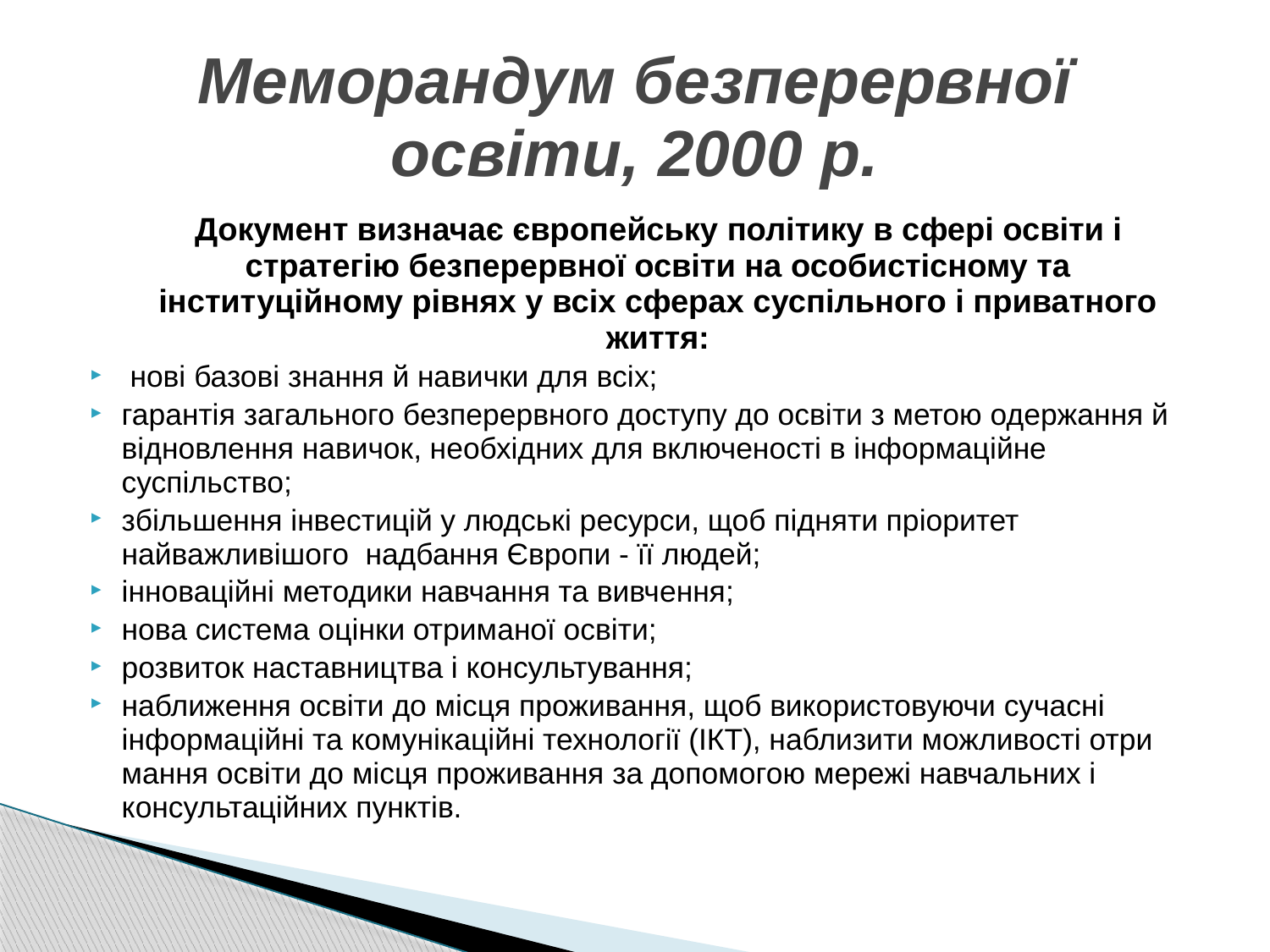

# Меморандум безперервної освіти, 2000 р.
    Документ визначає європейську політику в сфері освіти і стратегію безперервної освіти на особистісному та інституційному рівнях у всіх сферах суспільного і приватного життя:
 нові базові знання й навички для всіх;
гарантія загального безперервного доступу до освіти з метою одержання й відновлення навичок, необхідних для включеності в інформаційне суспільство;
збільшення інвестицій у людські ресурси, щоб підняти пріоритет найважливішого  надбання Європи - її людей;
інноваційні методики навчання та вивчення;
нова система оцінки отриманої освіти;
розвиток наставництва і консультування;
наближення освіти до місця проживання, щоб використовуючи сучасні інформаційні та комунікаційні технології (ІКТ), наблизити можливості отри­мання освіти до місця проживання за допомогою мережі навчальних і консультаційних пунктів.